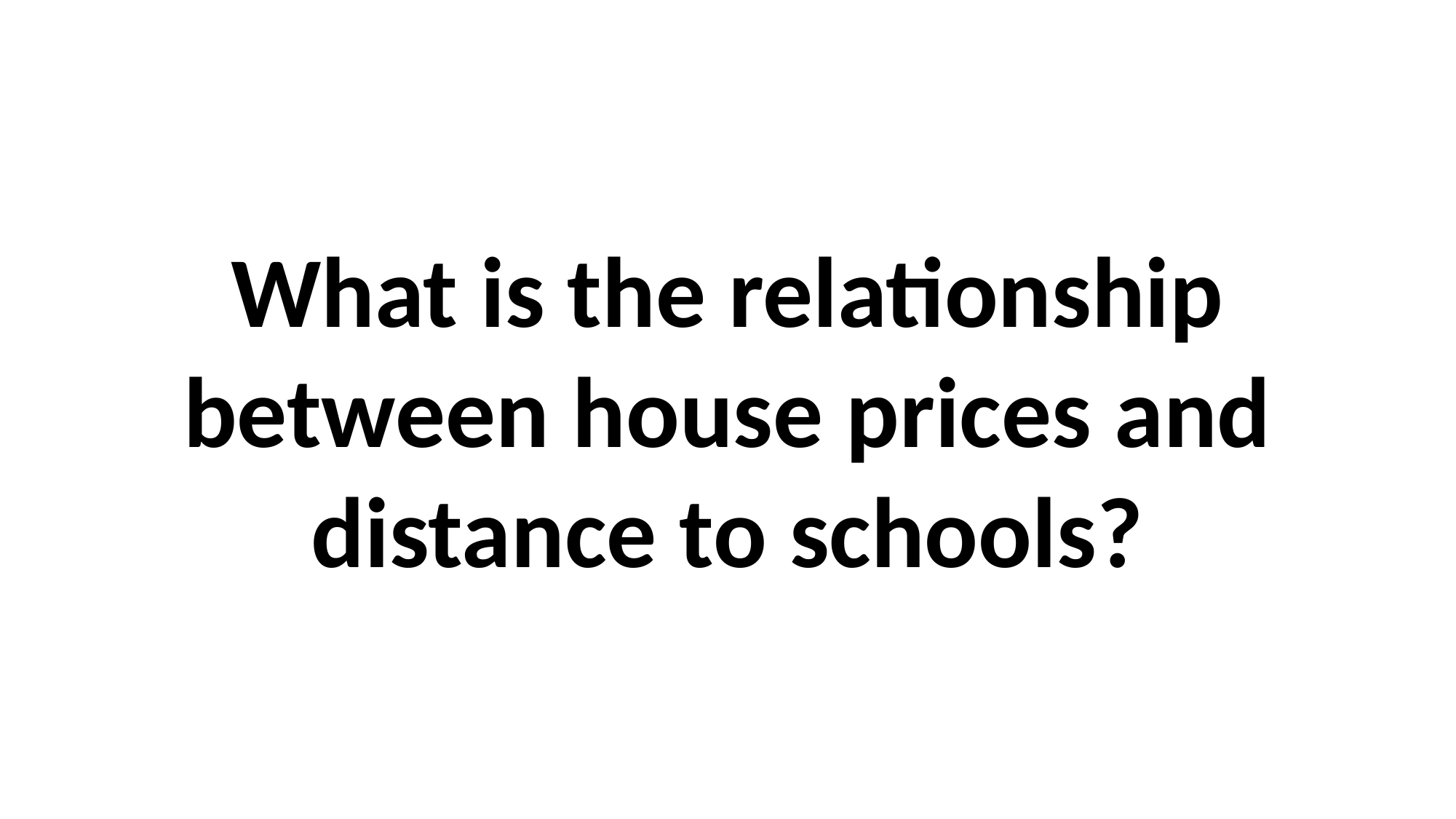

What is the relationship between house prices and distance to schools?